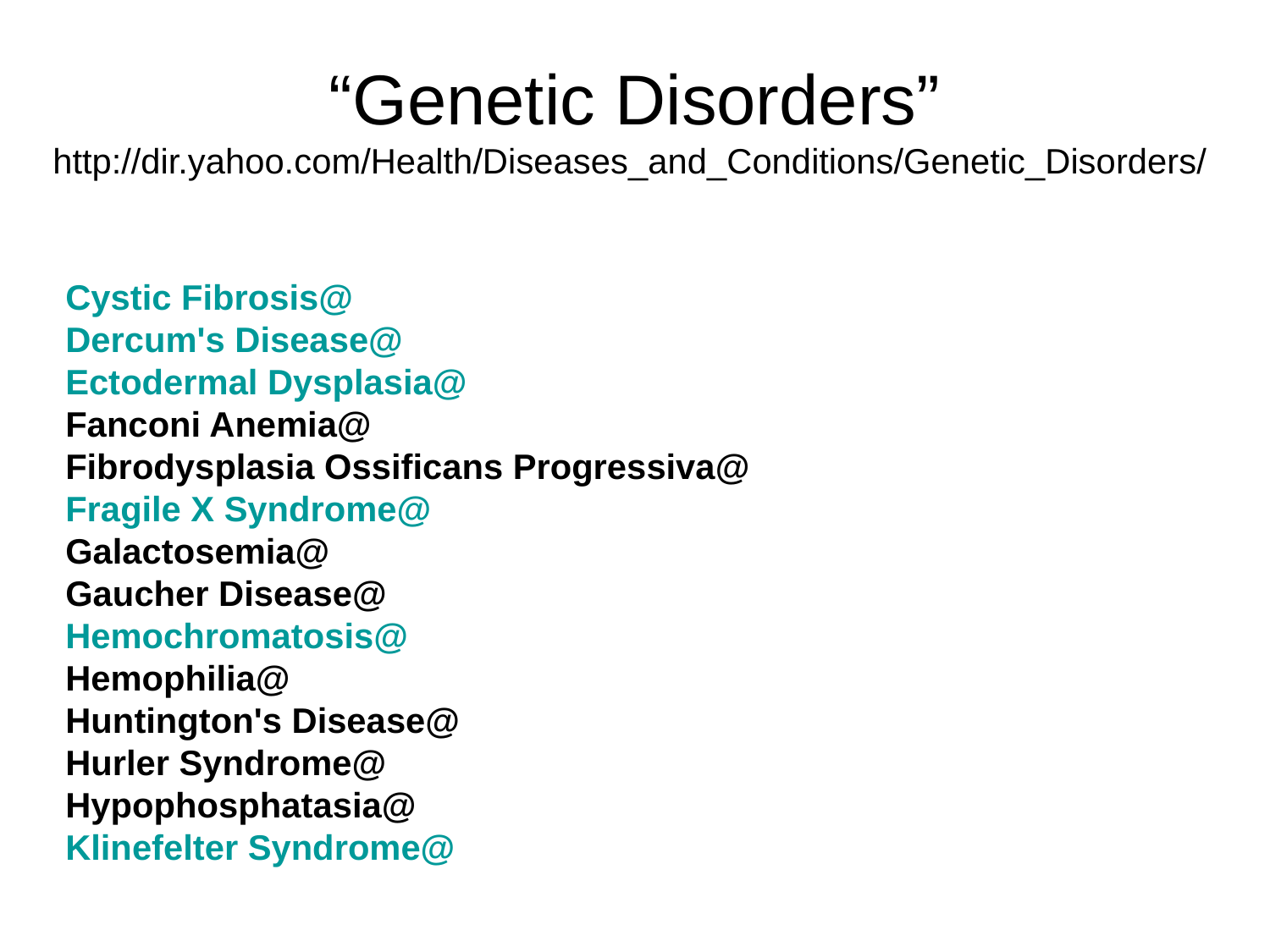

“Genetic Disorders”
http://dir.yahoo.com/Health/Diseases_and_Conditions/Genetic_Disorders/
Cystic Fibrosis@
Dercum's Disease@
Ectodermal Dysplasia@
Fanconi Anemia@
Fibrodysplasia Ossificans Progressiva@
Fragile X Syndrome@
Galactosemia@
Gaucher Disease@
Hemochromatosis@
Hemophilia@
Huntington's Disease@
Hurler Syndrome@
Hypophosphatasia@
Klinefelter Syndrome@